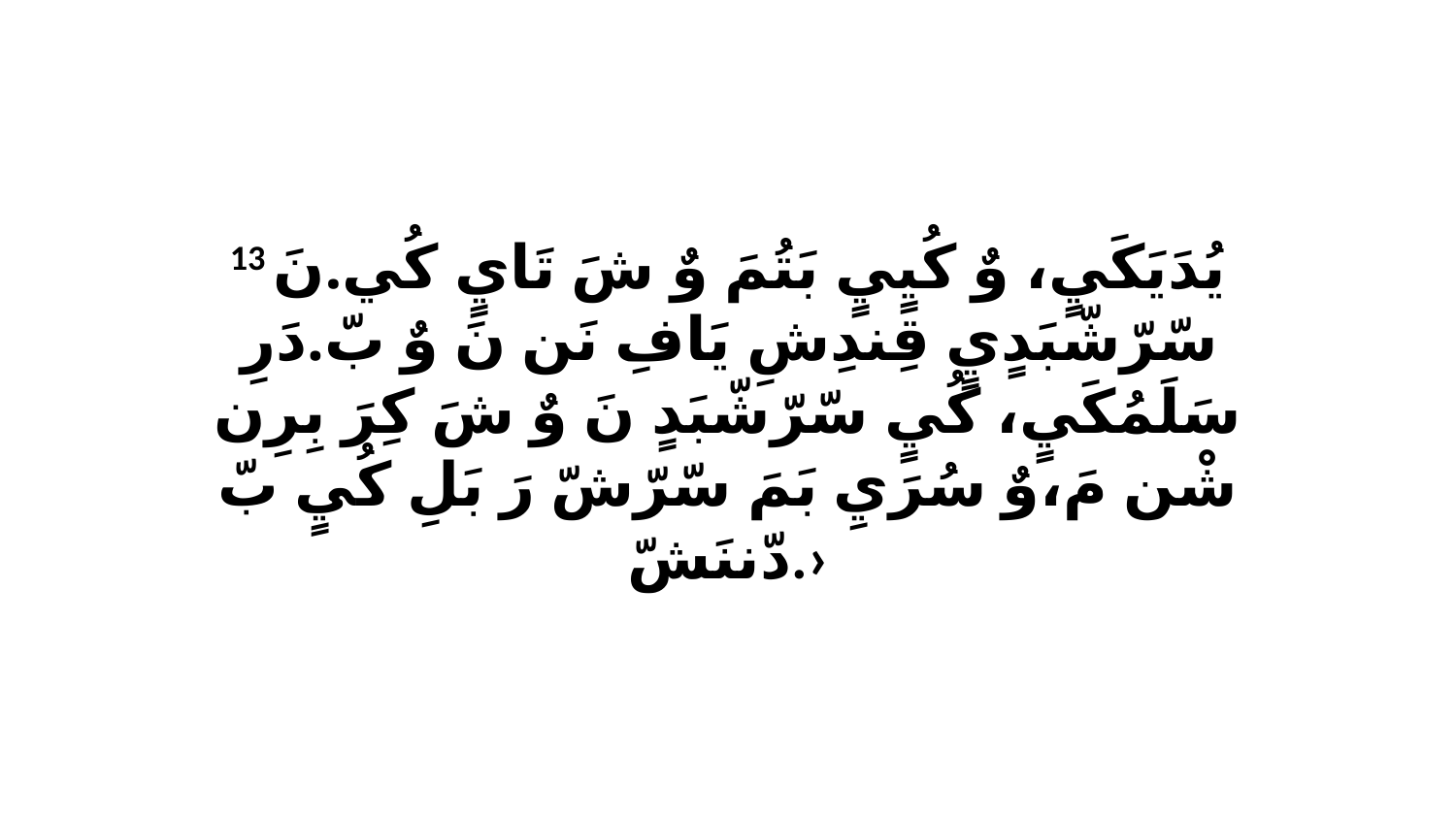

13 يُدَيَكَيٍ، وٌ كُيٍيٍ بَتُمَ وٌ شَ تَايٍ كُي.نَ سّرّشّبَدٍيٍ قِندِشِ يَافِ نَن نَ وٌ بّ.دَرِ سَلَمُكَيٍ، كُيٍ سّرّشّبَدٍ نَ وٌ شَ كِرَ بِرِن شْن مَ،وٌ سُرَيِ بَمَ سّرّشّ رَ بَلِ كُيٍ بّ دّننَشّ.›